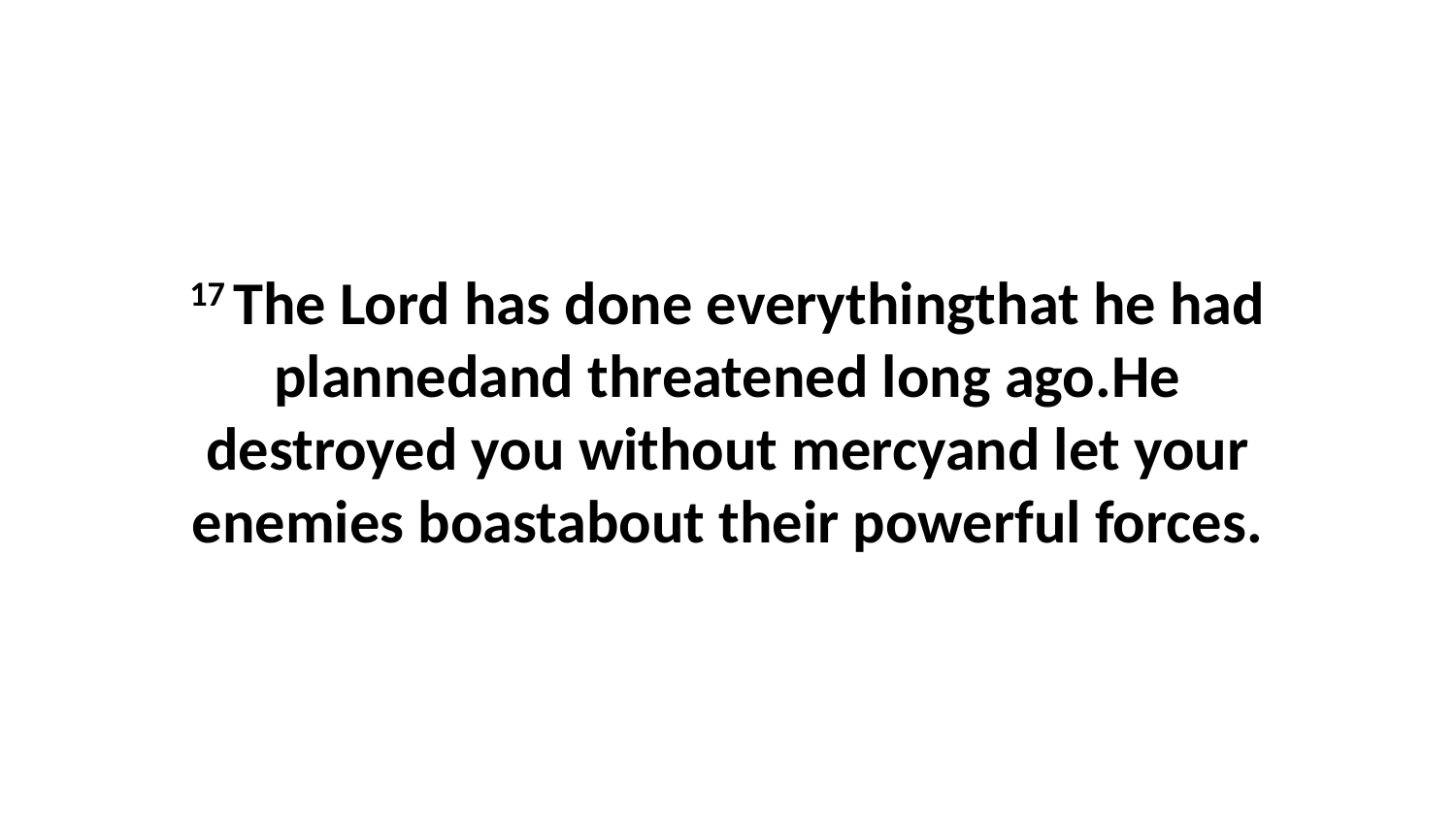

17 The Lord has done everythingthat he had plannedand threatened long ago.He destroyed you without mercyand let your enemies boastabout their powerful forces.